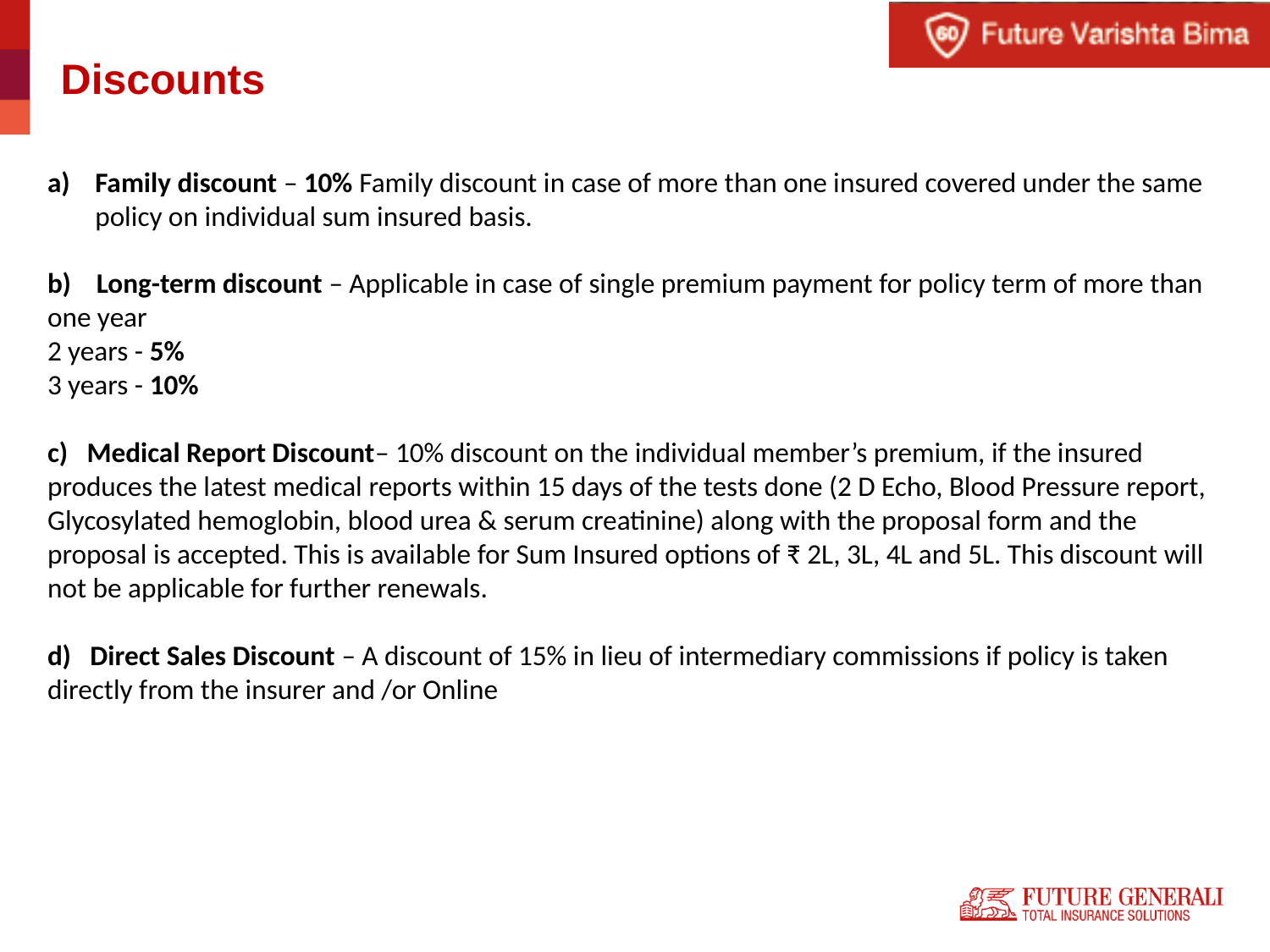

# Discounts
Family discount – 10% Family discount in case of more than one insured covered under the same policy on individual sum insured basis.

b)    Long-term discount – Applicable in case of single premium payment for policy term of more than one year
2 years - 5%
3 years - 10%

c)   Medical Report Discount– 10% discount on the individual member’s premium, if the insured produces the latest medical reports within 15 days of the tests done (2 D Echo, Blood Pressure report, Glycosylated hemoglobin, blood urea & serum creatinine) along with the proposal form and the proposal is accepted. This is available for Sum Insured options of ₹ 2L, 3L, 4L and 5L. This discount will not be applicable for further renewals.

d)   Direct Sales Discount – A discount of 15% in lieu of intermediary commissions if policy is taken directly from the insurer and /or Online